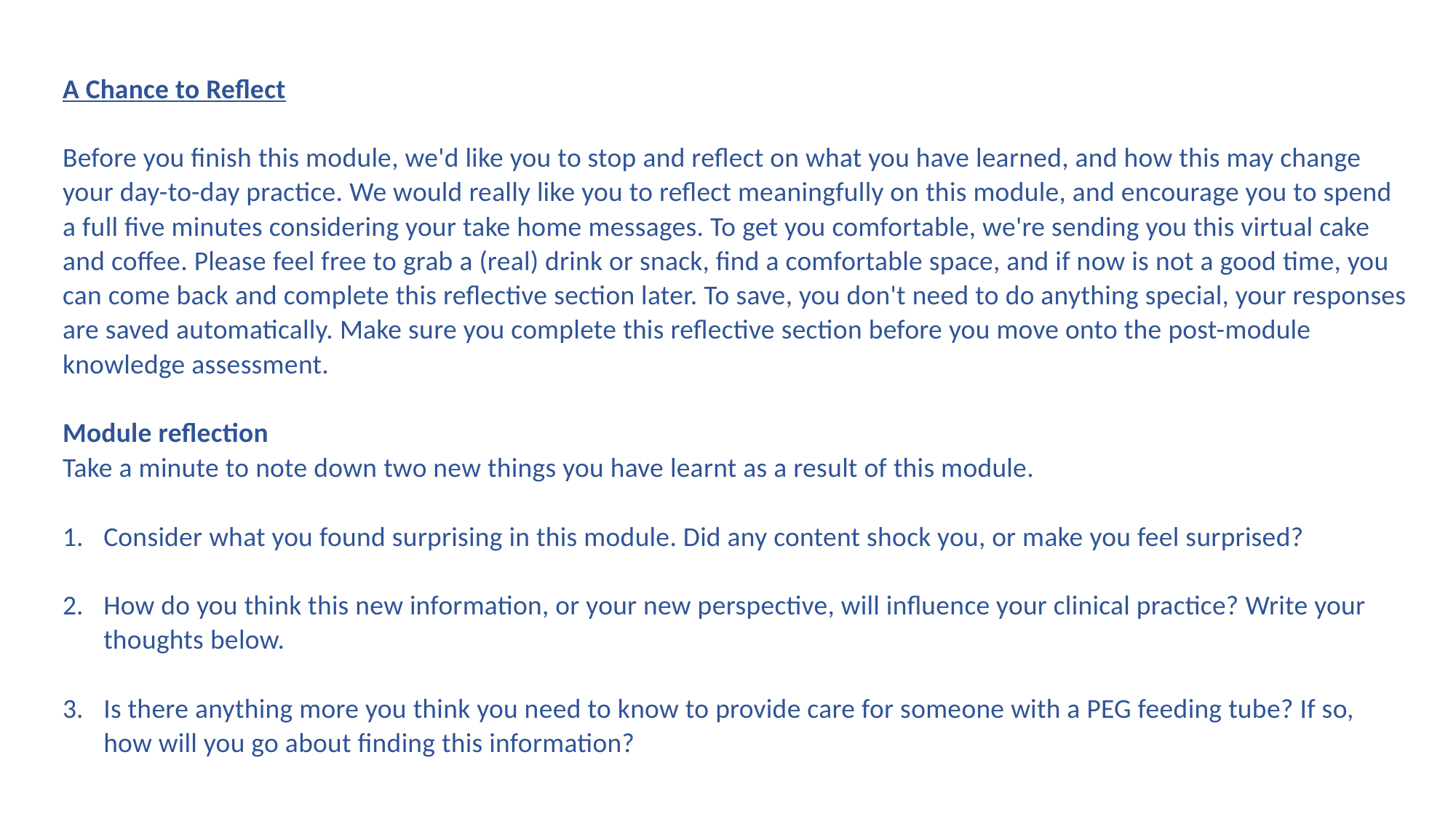

A Chance to Reflect

Before you finish this module, we'd like you to stop and reflect on what you have learned, and how this may change your day-to-day practice. We would really like you to reflect meaningfully on this module, and encourage you to spend a full five minutes considering your take home messages. To get you comfortable, we're sending you this virtual cake and coffee. Please feel free to grab a (real) drink or snack, find a comfortable space, and if now is not a good time, you can come back and complete this reflective section later. To save, you don't need to do anything special, your responses are saved automatically. Make sure you complete this reflective section before you move onto the post-module knowledge assessment.

Module reflection
Take a minute to note down two new things you have learnt as a result of this module.

Consider what you found surprising in this module. Did any content shock you, or make you feel surprised?

How do you think this new information, or your new perspective, will influence your clinical practice? Write your thoughts below.

Is there anything more you think you need to know to provide care for someone with a PEG feeding tube? If so, how will you go about finding this information?